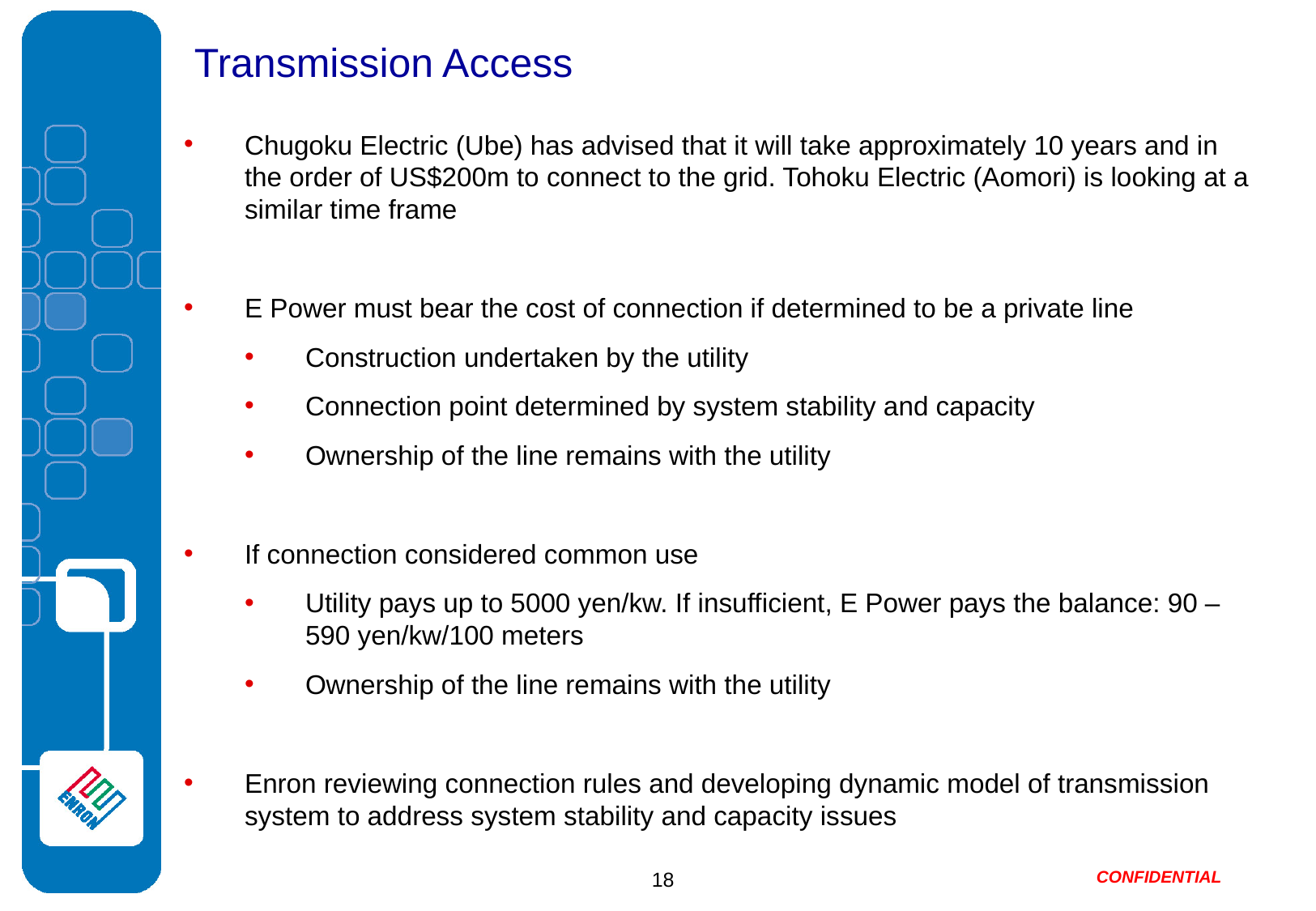

Transmission Access
Chugoku Electric (Ube) has advised that it will take approximately 10 years and in the order of US$200m to connect to the grid. Tohoku Electric (Aomori) is looking at a similar time frame

E Power must bear the cost of connection if determined to be a private line
Construction undertaken by the utility
Connection point determined by system stability and capacity
Ownership of the line remains with the utility

If connection considered common use
Utility pays up to 5000 yen/kw. If insufficient, E Power pays the balance: 90 – 590 yen/kw/100 meters
Ownership of the line remains with the utility

Enron reviewing connection rules and developing dynamic model of transmission system to address system stability and capacity issues
18